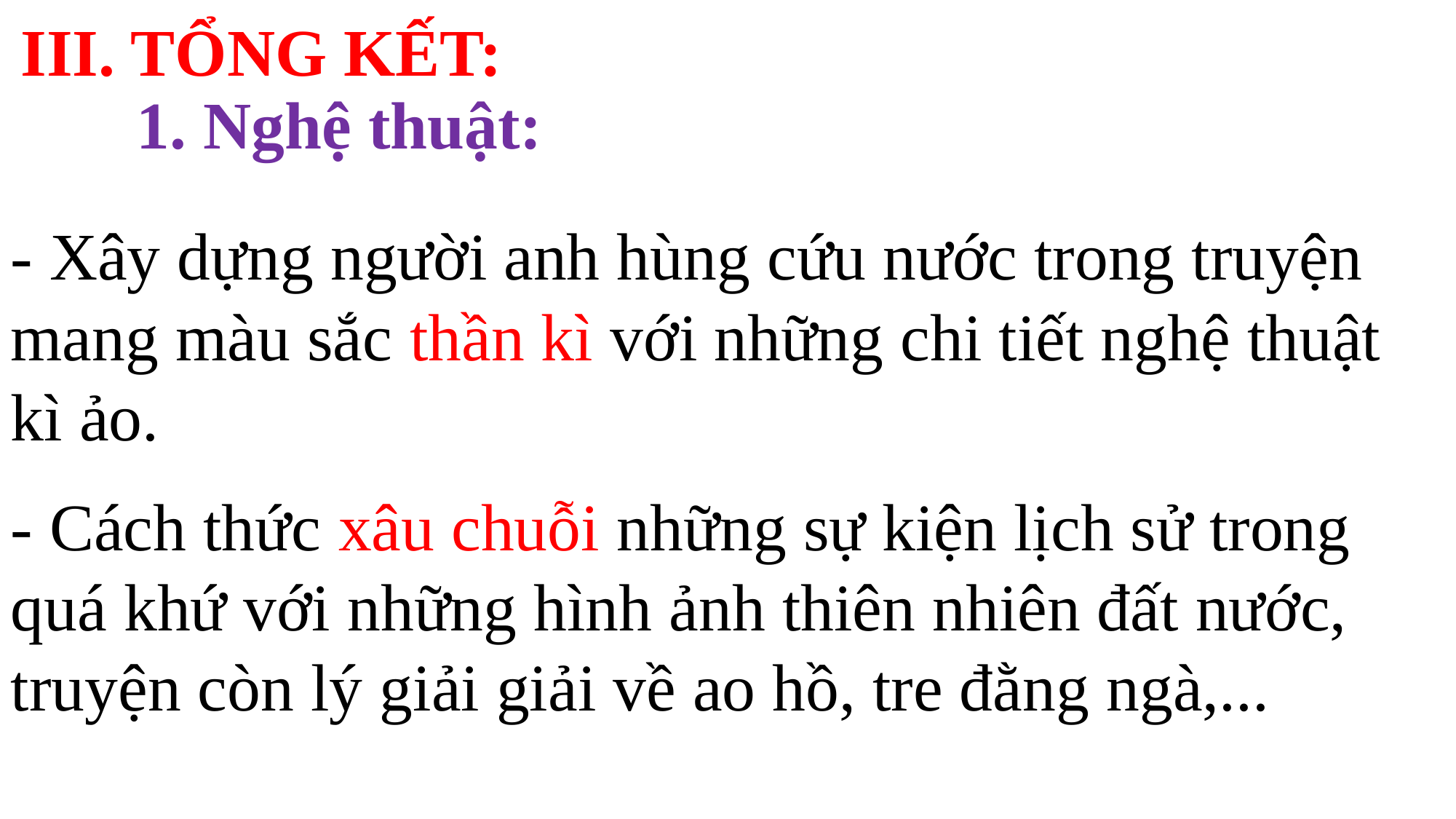

III. TỔNG KẾT:
   1. Nghệ thuật:
- Xây dựng người anh hùng cứu nước trong truyện mang màu sắc thần kì với những chi tiết nghệ thuật kì ảo.
- Cách thức xâu chuỗi những sự kiện lịch sử trong quá khứ với những hình ảnh thiên nhiên đất nước, truyện còn lý giải giải về ao hồ, tre đằng ngà,...